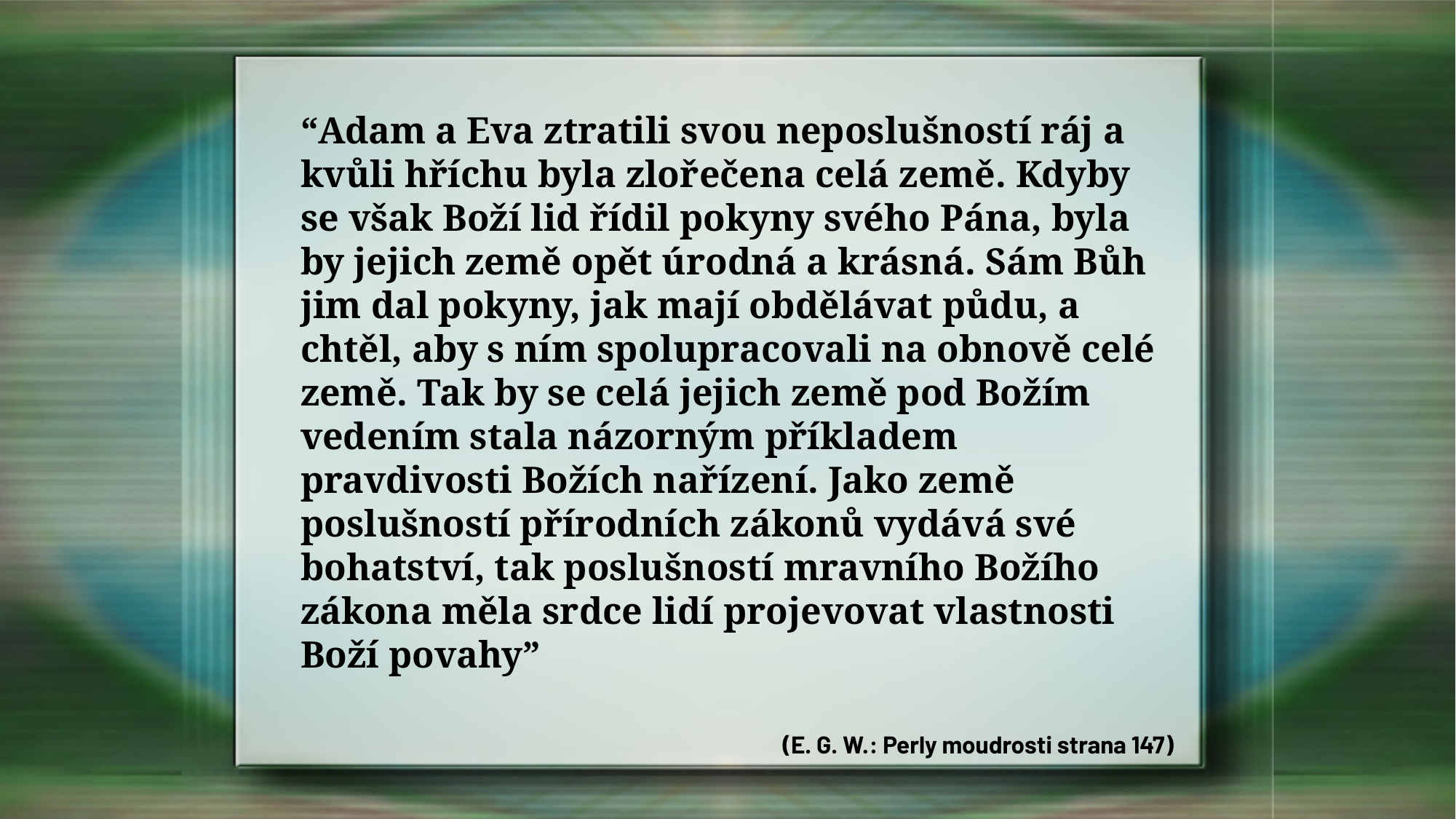

“Adam a Eva ztratili svou neposlušností ráj a kvůli hříchu byla zlořečena celá země. Kdyby se však Boží lid řídil pokyny svého Pána, byla by jejich země opět úrodná a krásná. Sám Bůh jim dal pokyny, jak mají obdělávat půdu, a chtěl, aby s ním spolupracovali na obnově celé země. Tak by se celá jejich země pod Božím vedením stala názorným příkladem pravdivosti Božích nařízení. Jako země poslušností přírodních zákonů vydává své bohatství, tak poslušností mravního Božího zákona měla srdce lidí projevovat vlastnosti Boží povahy”
(E. G. W.: Perly moudrosti strana 147)